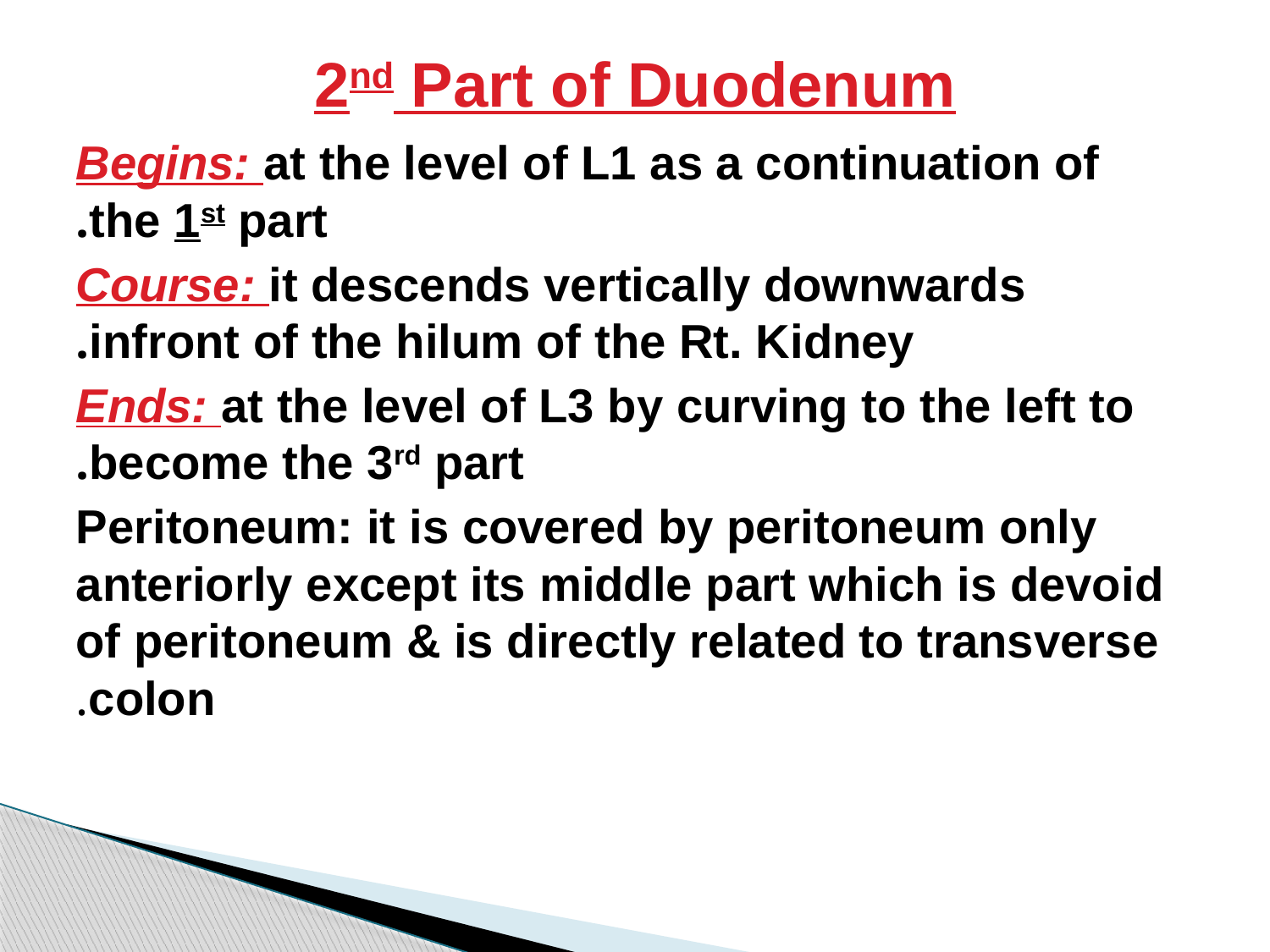

# 2nd Part of Duodenum
Begins: at the level of L1 as a continuation of the 1st part.
Course: it descends vertically downwards infront of the hilum of the Rt. Kidney.
Ends: at the level of L3 by curving to the left to become the 3rd part.
Peritoneum: it is covered by peritoneum only anteriorly except its middle part which is devoid of peritoneum & is directly related to transverse colon.